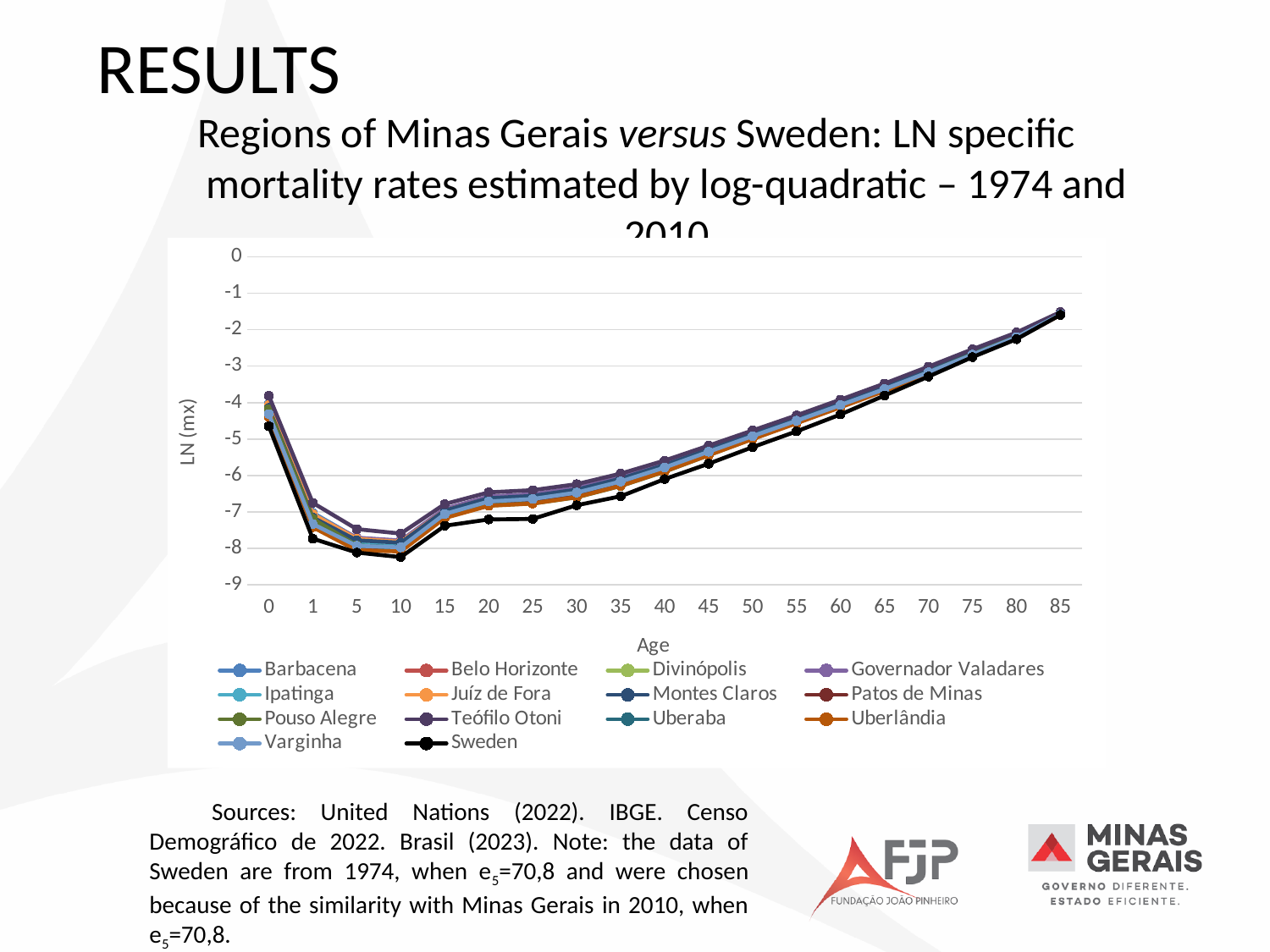

RESULTS
Regions of Minas Gerais versus Sweden: LN specific mortality rates estimated by log-quadratic – 1974 and 2010

### Chart

| Category | Barbacena | Belo Horizonte | Divinópolis | Governador Valadares | Ipatinga | Juíz de Fora | Montes Claros | Patos de Minas | Pouso Alegre | Teófilo Otoni | Uberaba | Uberlândia | Varginha | Sweden |
|---|---|---|---|---|---|---|---|---|---|---|---|---|---|---|
| 0 | -4.036493580948365 | -4.374841003841544 | -4.253591381353794 | -4.077855196054034 | -4.167498446016523 | -4.067390010664005 | -4.147817458117424 | -4.34884770259872 | -4.175746091793336 | -3.8114396942744797 | -4.312967242412527 | -4.391563090295718 | -4.311722984501639 | -4.6444485308645325 |
| 1 | -7.0223006528807845 | -7.400695257617809 | -7.269870077341586 | -7.070722875430872 | -7.17372732240714 | -7.058504623927528 | -7.151366669807862 | -7.373096173227812 | -7.183055543951326 | -6.7485734314207395 | -7.334599663517 | -7.418322495736487 | -7.3332563437780465 | -7.731250959542113 |
| 5 | -7.712831497587127 | -8.013676306580265 | -7.918181496324089 | -7.705937268214026 | -7.879634799892647 | -7.735968451049579 | -7.778290994321447 | -7.980242816018138 | -7.917482936343058 | -7.470555394340256 | -7.928135488288293 | -8.051067064932749 | -7.9296939332204 | -8.11300242286388 |
| 10 | -7.798604498534495 | -8.045998602443841 | -7.969939960555336 | -7.782482154798957 | -7.947150169704655 | -7.816459218979422 | -7.844154643960513 | -8.015952064781214 | -7.985430126669002 | -7.591548254410558 | -7.9682146125067765 | -8.08212918438924 | -7.970117626112511 | -8.236912554749944 |
| 15 | -6.949010624803485 | -7.1265930432041875 | -7.07797621597988 | -6.911224583793413 | -7.083872789186999 | -6.958829028780894 | -6.960830718311003 | -7.098585657617371 | -7.129230264644761 | -6.781777537603622 | -7.052038145049082 | -7.166023538232809 | -7.0549552422150255 | -7.377840902706524 |
| 20 | -6.625154335994193 | -6.786518316528723 | -6.74654617341857 | -6.573993460684802 | -6.766333801858289 | -6.632254476329305 | -6.622690238795751 | -6.756998760788286 | -6.819138719186688 | -6.459511825173858 | -6.706859360623766 | -6.831016208138721 | -6.710518225286945 | -7.204025860145237 |
| 25 | -6.5661898694863305 | -6.72178019257941 | -6.685296412696723 | -6.5084166218692605 | -6.71159626396774 | -6.572107468532931 | -6.557160518906864 | -6.691265635498177 | -6.768311489989425 | -6.399853317993225 | -6.638979108533802 | -6.76903483191766 | -6.64301117953938 | -7.190753455986249 |
| 30 | -6.396836839835427 | -6.544455528171881 | -6.510891723333597 | -6.33723250767067 | -6.539895251405971 | -6.401891526787487 | -6.384432048108922 | -6.514320111922199 | -6.59695962641884 | -6.235821424916082 | -6.462463252858243 | -6.591755023917865 | -6.4665707989983074 | -6.815486752630367 |
| 35 | -6.097112390439246 | -6.23635862037369 | -6.204493401639294 | -6.0403012656057635 | -6.23221725840598 | -6.1017182351002415 | -6.084762699662863 | -6.20772947405896 | -6.286341060799021 | -5.946420741586209 | -6.158501685130814 | -6.281272281461971 | -6.1623994045961235 | -6.568743969560854 |
| 40 | -5.722574845335748 | -5.846665044603194 | -5.818202515040584 | -5.670953030948095 | -5.843637884544493 | -5.726483749242596 | -5.710621710344133 | -5.820857191532325 | -5.892458504958808 | -5.588966528924882 | -5.77648990326476 | -5.887197214470139 | -5.780012193035359 | -6.097052005968811 |
| 45 | -5.29479322931284 | -5.40631741830255 | -5.379616225666318 | -5.250681320530903 | -5.400301927246827 | -5.298399135757394 | -5.2855483023269105 | -5.383579898951285 | -5.44243652658192 | -5.1791829220411705 | -5.344709440484708 | -5.441560187686078 | -5.347719421799893 | -5.674783468410481 |
| 50 | -4.865246854606756 | -4.9691681912531 | -4.942636968822884 | -4.82975408636349 | -4.957002219685927 | -4.869145014666087 | -4.860904195808647 | -4.94929535567005 | -4.992322240084578 | -4.763257942705428 | -4.915663687810706 | -4.999113087603982 | -4.918123715773868 | -5.221824794446684 |
| 55 | -4.44062509579305 | -4.541094483446651 | -4.513407428213552 | -4.413411068583553 | -4.521103384907342 | -4.445088714310079 | -4.4418583480046605 | -4.5235536837324695 | -4.550278521766792 | -4.349045073962846 | -4.494319958911019 | -4.566382631788471 | -4.496263851491369 | -4.7885407693754685 |
| 60 | -4.004274172485599 | -4.107244781180194 | -4.076699525829392 | -3.985428770452076 | -4.07686526520649 | -4.0098539079214 | -4.012686228405698 | -4.091471338461661 | -4.100563884629775 | -3.917335968104888 | -4.065736482258106 | -4.128503478067222 | -4.067189872775257 | -4.324571805186127 |
| 65 | -3.559121906216043 | -3.664819713072859 | -3.631362846174177 | -3.5480307061120415 | -3.6244392125454614 | -3.5657316594748734 | -3.57421243104172 | -3.6506179837045925 | -3.6430680441734267 | -3.47678347221917 | -3.62804428957052 | -3.6823887296867475 | -3.629040265512079 | -3.8060320369893224 |
| 70 | -3.0911249721645877 | -3.198789900385451 | -3.1629872211771275 | -3.087361460719382 | -3.1495363362690036 | -3.0987180731409296 | -3.112494034342706 | -3.1861739042665325 | -3.163371508796705 | -3.0126240266639535 | -3.166709341907057 | -3.212806979412346 | -3.167277884019598 | -3.2849265911509944 |
| 75 | -2.6088253634610155 | -2.7118984674338713 | -2.676471824659289 | -2.6096149621514506 | -2.6598066210718625 | -2.6165552435252812 | -2.6327019199361428 | -2.7008738664138057 | -2.6700095877940924 | -2.53749716598126 | -2.68428118142959 | -2.7230538166366434 | -2.6845604510534953 | -2.7527049274925615 |
| 80 | -2.1382817747052316 | -2.2267145719889903 | -2.1959776183718165 | -2.140470969415444 | -2.180397026228458 | -2.1450873317055477 | -2.1599722849773895 | -2.2176277098120916 | -2.18812043462357 | -2.0781457125039378 | -2.204100358447584 | -2.2355071748075206 | -2.204250595888568 | -2.260320399859558 |
| 85 | -1.5401568373284997 | -1.5904907039175327 | -1.5726614364971514 | -1.543217628684931 | -1.5622557234062204 | -1.5442611627594618 | -1.5540142100590422 | -1.5858057422499567 | -1.5654064073055582 | -1.5161616228322154 | -1.5790019564406315 | -1.5945030703490768 | -1.5789783775649893 | -1.59434482899791 |
Sources: United Nations (2022). IBGE. Censo Demográfico de 2022. Brasil (2023). Note: the data of Sweden are from 1974, when e5=70,8 and were chosen because of the similarity with Minas Gerais in 2010, when e5=70,8.